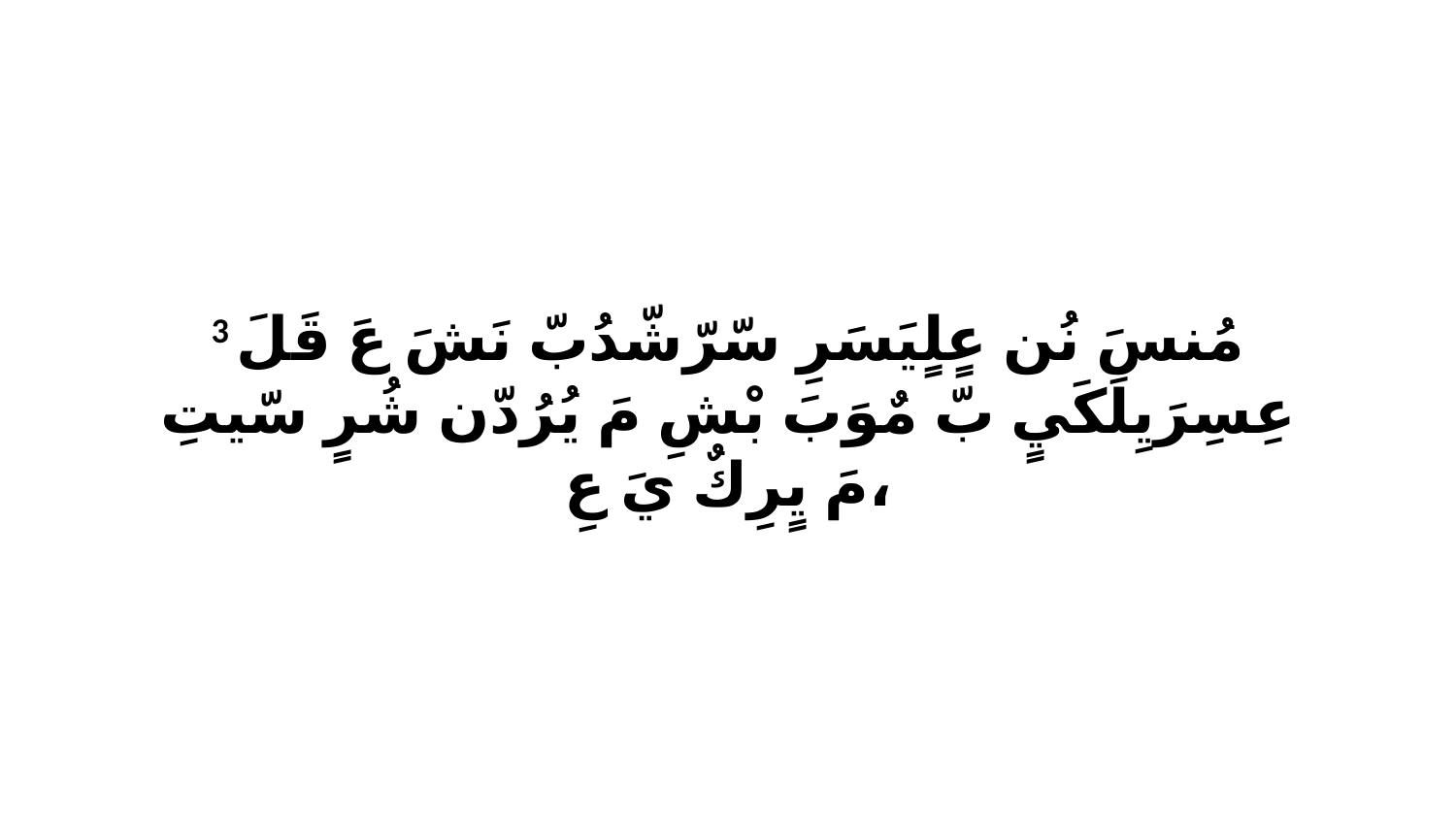

3 مُنسَ نُن عٍلٍيَسَرِ سّرّشّدُبّ نَشَ عَ قَلَ عِسِرَيِلَكَيٍ بّ مٌوَبَ بْشِ مَ يُرُدّن شُرٍ سّيتِ مَ يٍرِكٌ يَ عِ،